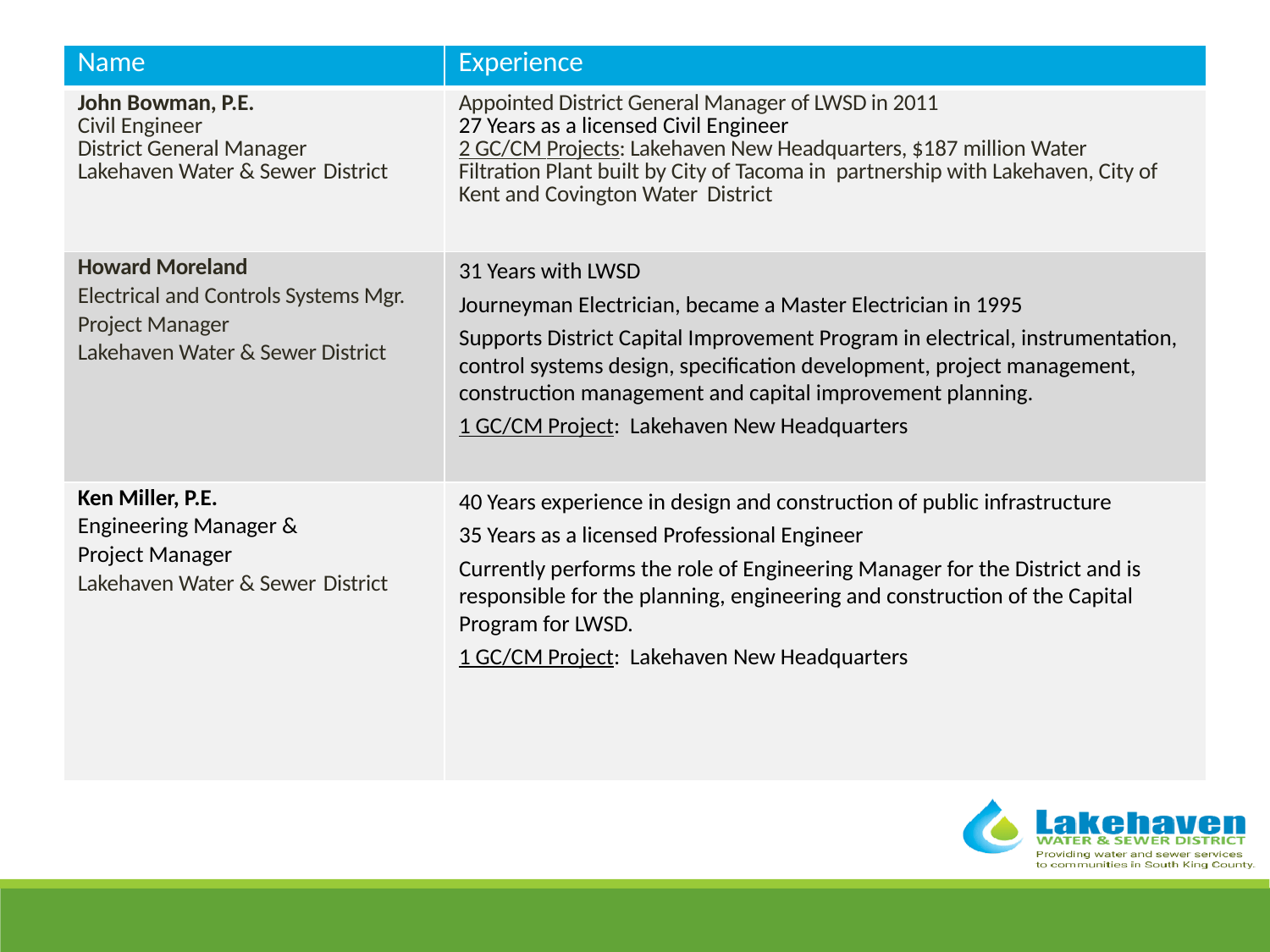

| Name | Experience |
| --- | --- |
| John Bowman, P.E. Civil Engineer District General Manager Lakehaven Water & Sewer District | Appointed District General Manager of LWSD in 2011 27 Years as a licensed Civil Engineer 2 GC/CM Projects: Lakehaven New Headquarters, $187 million Water Filtration Plant built by City of Tacoma in partnership with Lakehaven, City of Kent and Covington Water District |
| Howard Moreland Electrical and Controls Systems Mgr. Project Manager Lakehaven Water & Sewer District | 31 Years with LWSD Journeyman Electrician, became a Master Electrician in 1995 Supports District Capital Improvement Program in electrical, instrumentation, control systems design, specification development, project management, construction management and capital improvement planning. 1 GC/CM Project: Lakehaven New Headquarters |
| Ken Miller, P.E. Engineering Manager & Project Manager Lakehaven Water & Sewer District | 40 Years experience in design and construction of public infrastructure 35 Years as a licensed Professional Engineer Currently performs the role of Engineering Manager for the District and is responsible for the planning, engineering and construction of the Capital Program for LWSD. 1 GC/CM Project: Lakehaven New Headquarters |